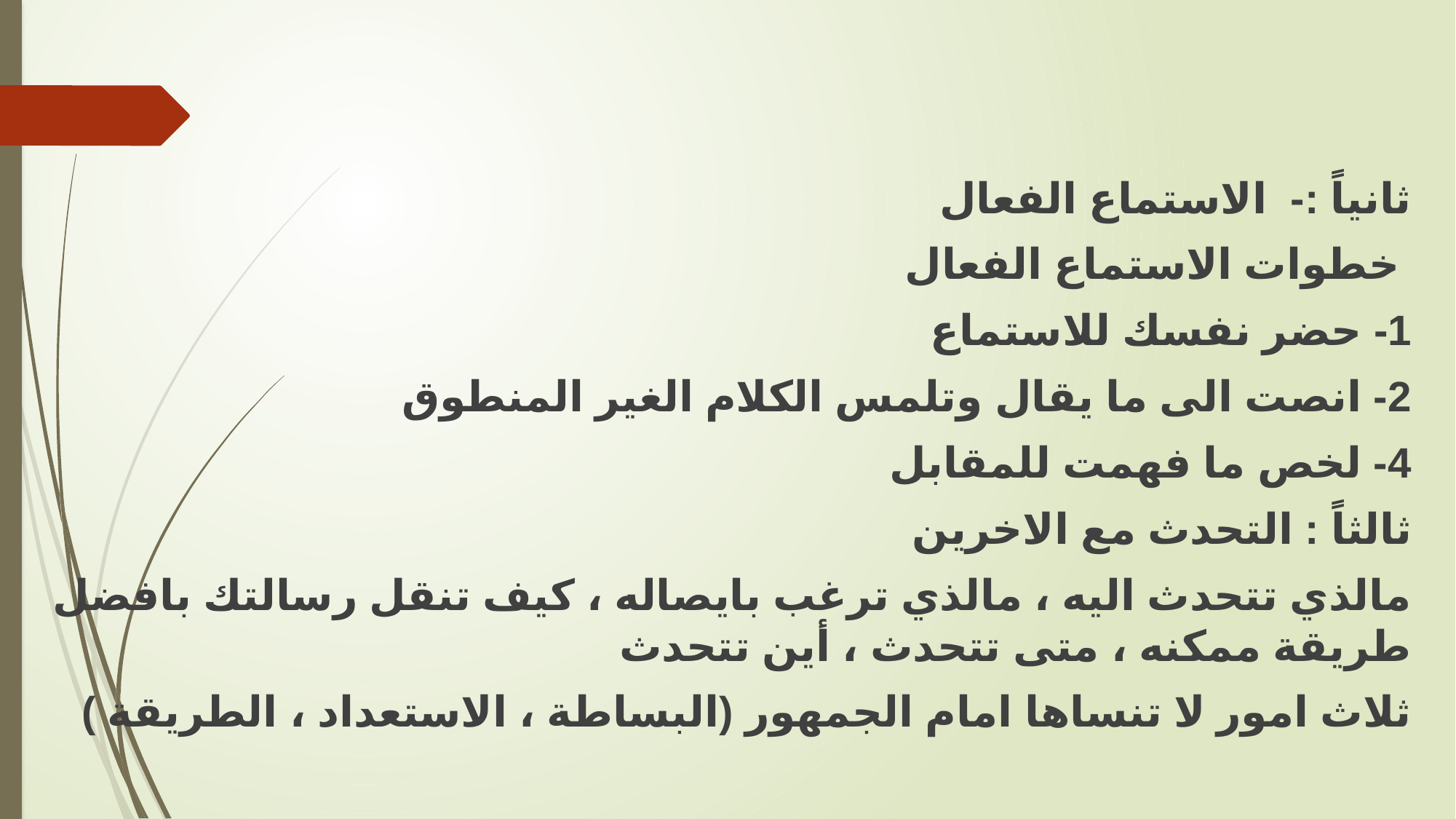

#
ثانياً :-  الاستماع الفعال
 خطوات الاستماع الفعال
1- حضر نفسك للاستماع
2- انصت الى ما يقال وتلمس الكلام الغير المنطوق
4- لخص ما فهمت للمقابل
ثالثاً : التحدث مع الاخرين
مالذي تتحدث اليه ، مالذي ترغب بايصاله ، كيف تنقل رسالتك بافضل طريقة ممكنه ، متى تتحدث ، أين تتحدث
ثلاث امور لا تنساها امام الجمهور (البساطة ، الاستعداد ، الطريقة )